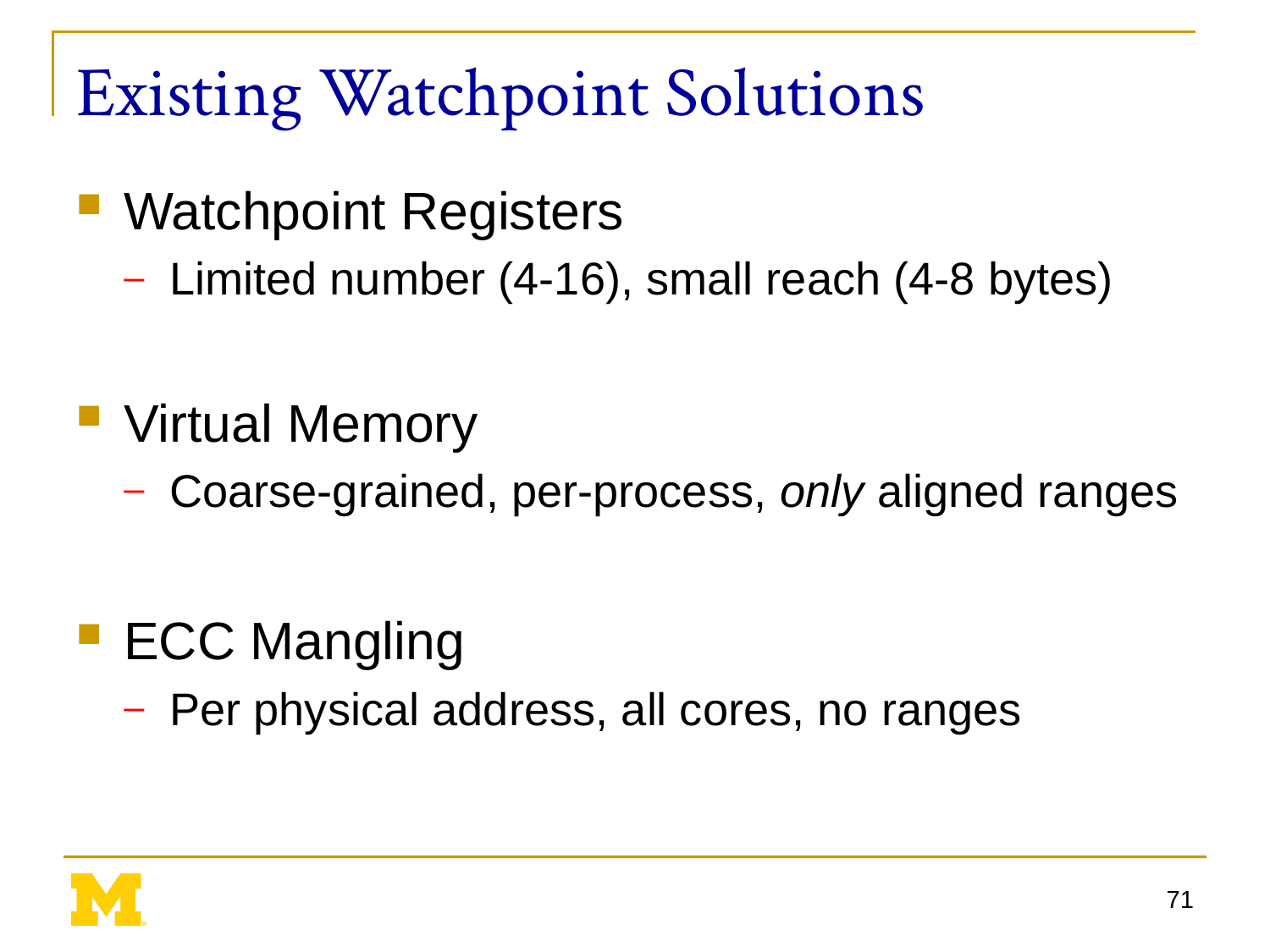

# Existing Watchpoint Solutions
Watchpoint Registers
Limited number (4-16), small reach (4-8 bytes)

Virtual Memory
Coarse-grained, per-process, only aligned ranges

ECC Mangling
Per physical address, all cores, no ranges
71